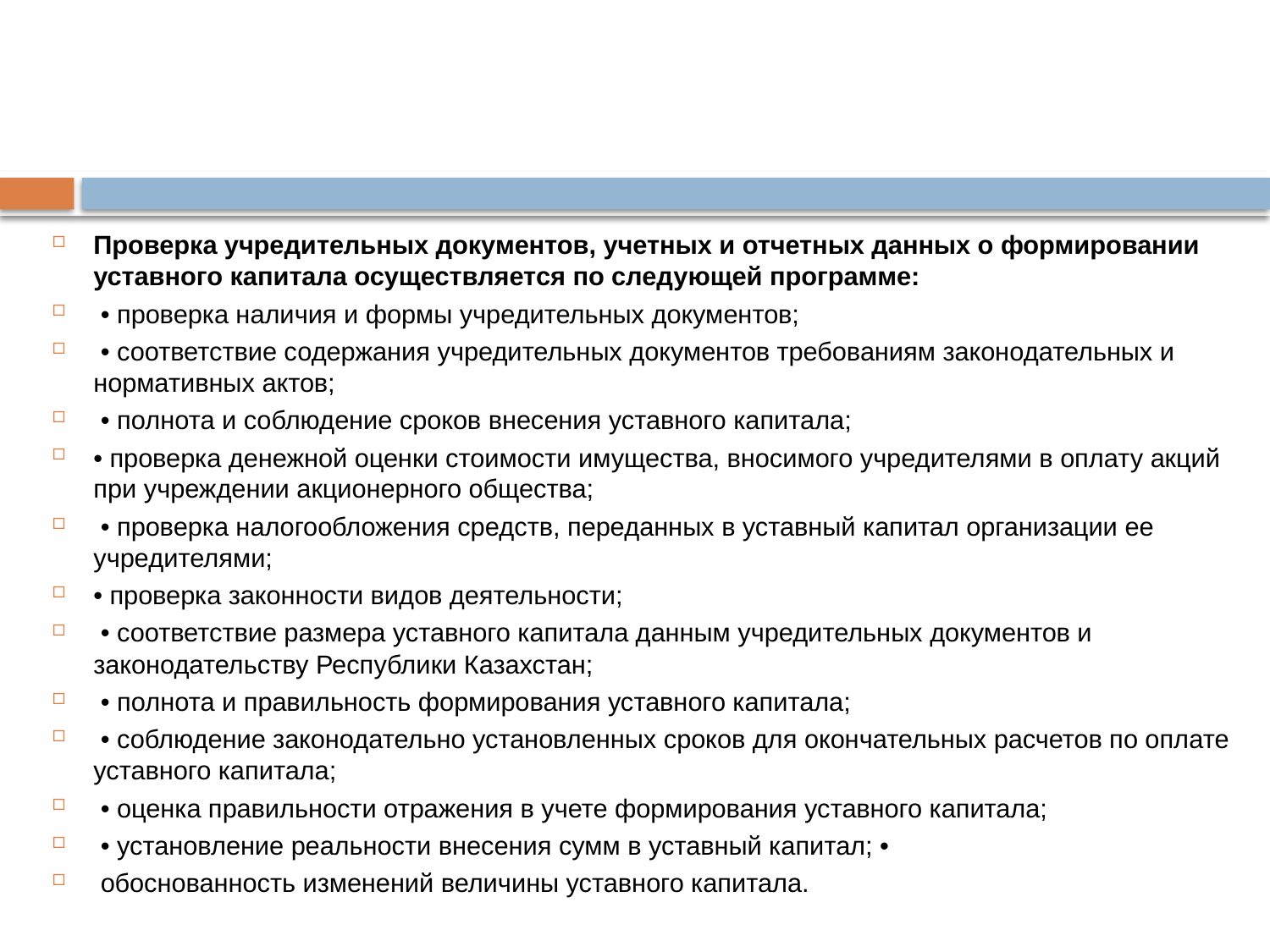

Проверка учредительных документов, учетных и отчетных данных о формировании уставного капитала осуществляется по следующей программе:
 • проверка наличия и формы учредительных документов;
 • соответствие содержания учредительных документов требованиям законодательных и нормативных актов;
 • полнота и соблюдение сроков внесения уставного капитала;
• проверка денежной оценки стоимости имущества, вносимого учредителями в оплату акций при учреждении акционерного общества;
 • проверка налогообложения средств, переданных в уставный капитал организации ее учредителями;
• проверка законности видов деятельности;
 • соответствие размера уставного капитала данным учредительных документов и законодательству Республики Казахстан;
 • полнота и правильность формирования уставного капитала;
 • соблюдение законодательно установленных сроков для окончательных расчетов по оплате уставного капитала;
 • оценка правильности отражения в учете формирования уставного капитала;
 • установление реальности внесения сумм в уставный капитал; •
 обоснованность изменений величины уставного капитала.